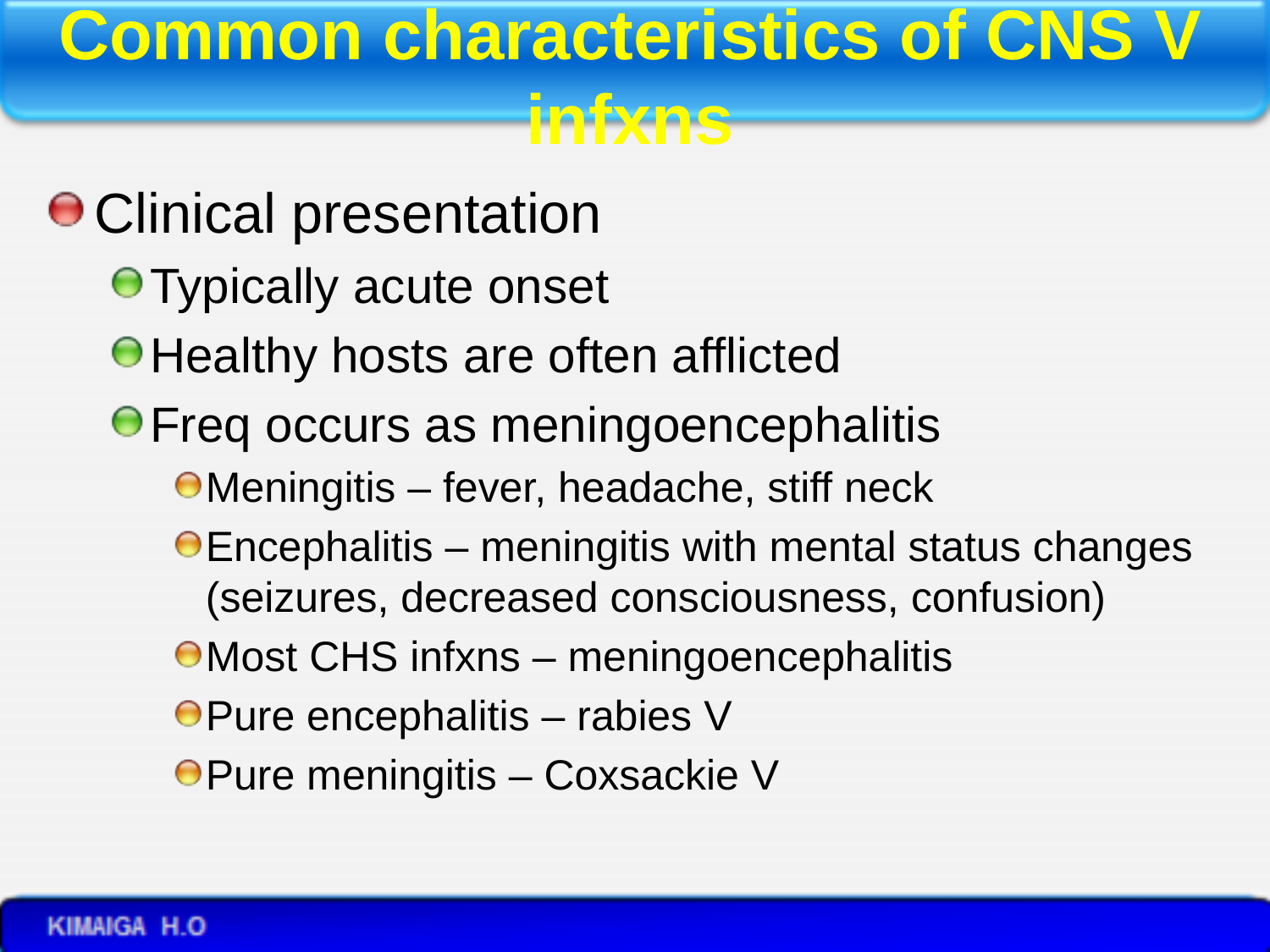

# Common characteristics of CNS V infxns
Clinical presentation
Typically acute onset
Healthy hosts are often afflicted
Freq occurs as meningoencephalitis
Meningitis – fever, headache, stiff neck
Encephalitis – meningitis with mental status changes (seizures, decreased consciousness, confusion)
Most CHS infxns – meningoencephalitis
Pure encephalitis – rabies V
Pure meningitis – Coxsackie V